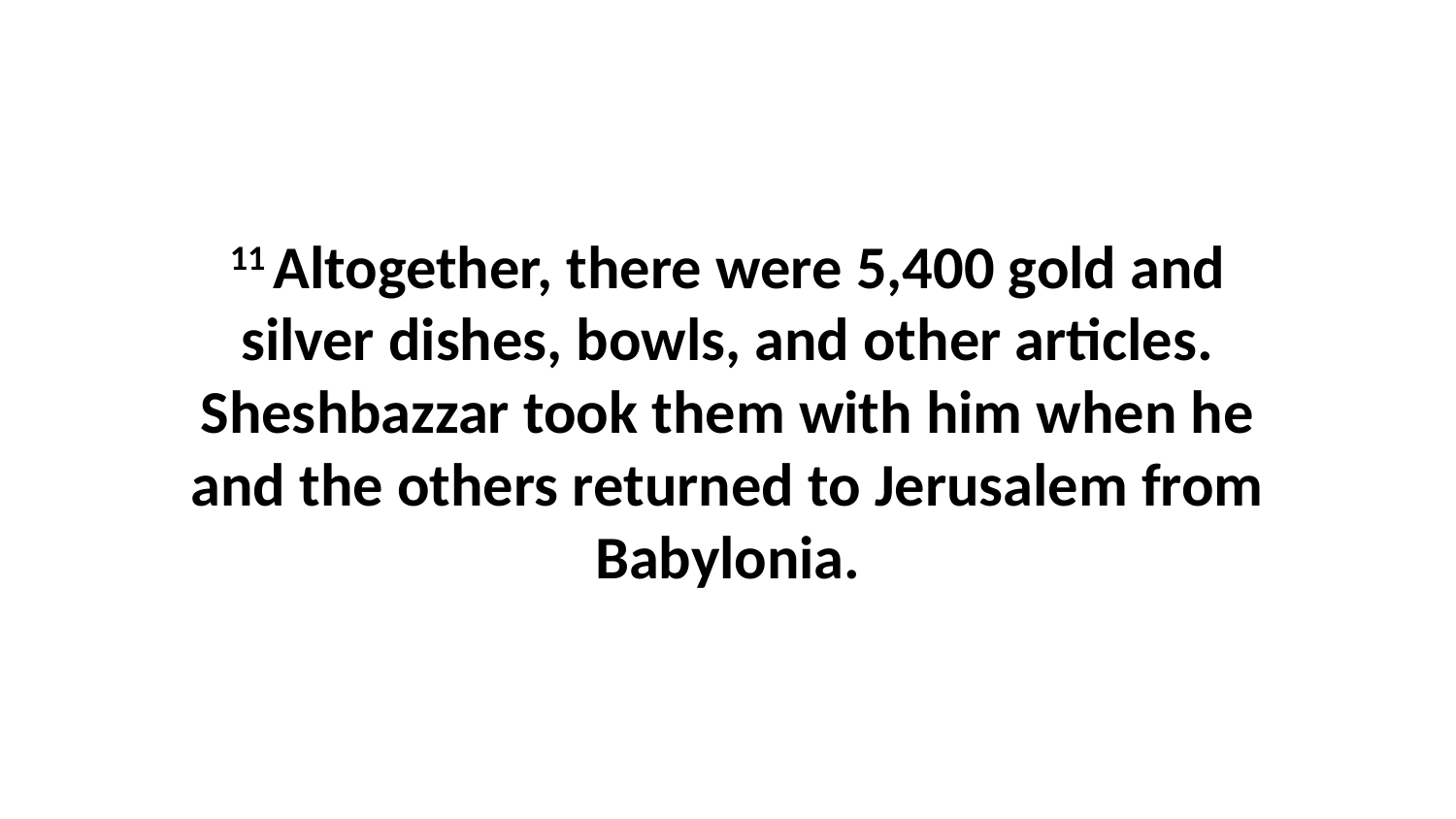

11 Altogether, there were 5,400 gold and silver dishes, bowls, and other articles. Sheshbazzar took them with him when he and the others returned to Jerusalem from Babylonia.